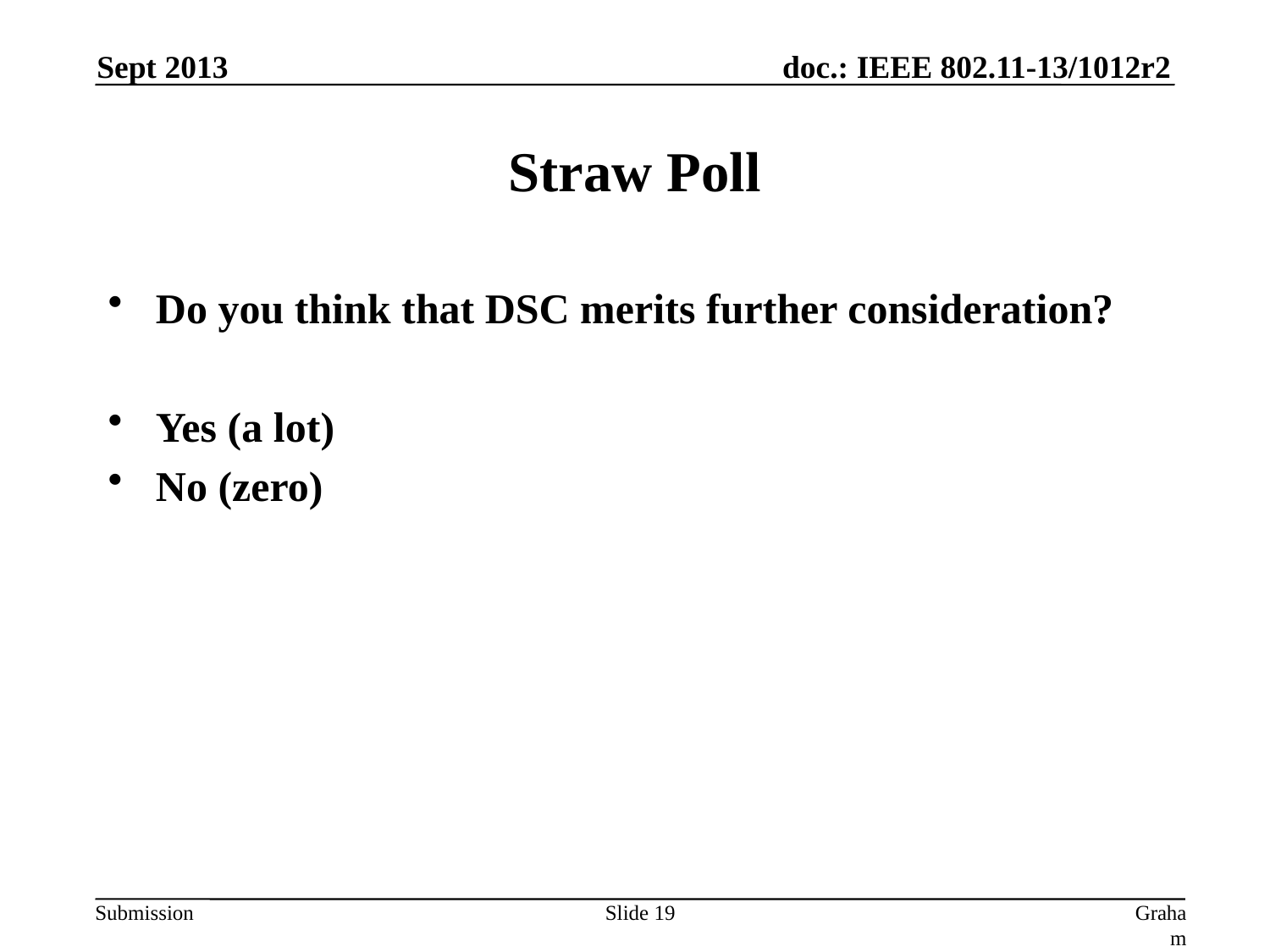

Sept 2013
# Straw Poll
Do you think that DSC merits further consideration?

Yes (a lot)
No (zero)

Slide 19
Graham Smith, DSP Group